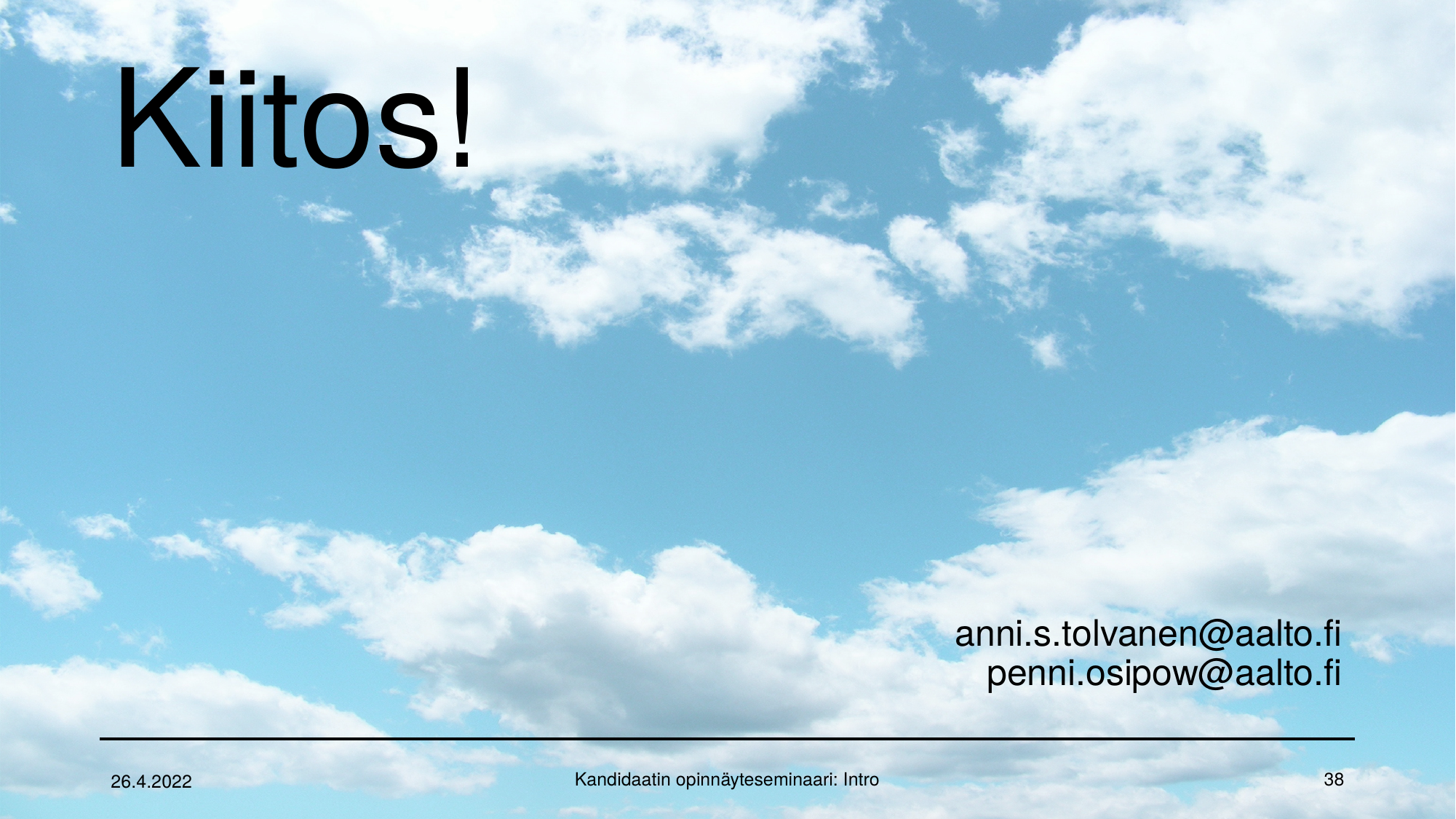

# Kiitos!
anni.s.tolvanen@aalto.fi
penni.osipow@aalto.fi
26.4.2022
Kandidaatin opinnäyteseminaari: Intro
38